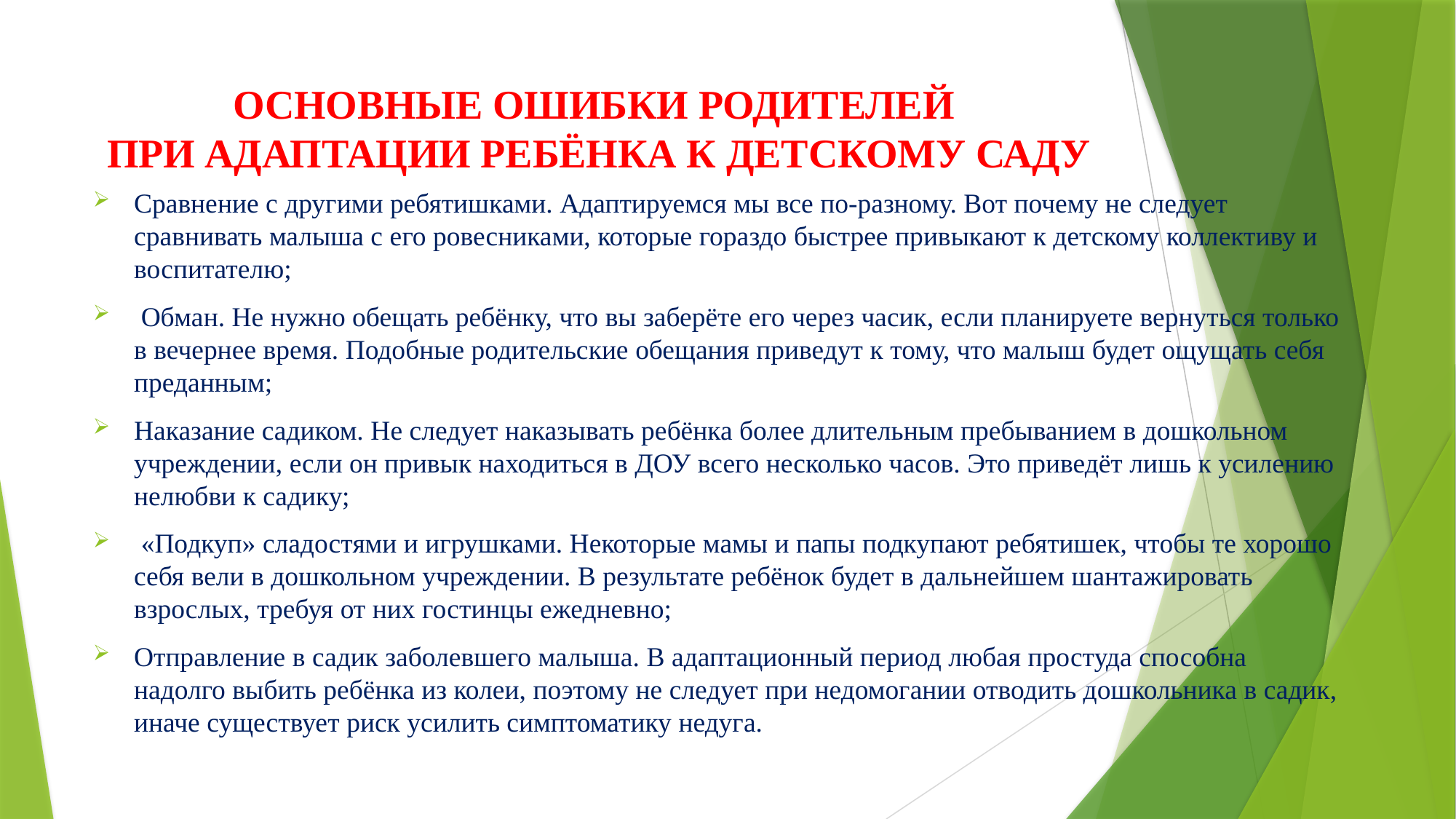

# ОСНОВНЫЕ ОШИБКИ РОДИТЕЛЕЙ ПРИ АДАПТАЦИИ РЕБЁНКА К ДЕТСКОМУ САДУ
Сравнение с другими ребятишками. Адаптируемся мы все по-разному. Вот почему не следует сравнивать малыша с его ровесниками, которые гораздо быстрее привыкают к детскому коллективу и воспитателю;
 Обман. Не нужно обещать ребёнку, что вы заберёте его через часик, если планируете вернуться только в вечернее время. Подобные родительские обещания приведут к тому, что малыш будет ощущать себя преданным;
Наказание садиком. Не следует наказывать ребёнка более длительным пребыванием в дошкольном учреждении, если он привык находиться в ДОУ всего несколько часов. Это приведёт лишь к усилению нелюбви к садику;
 «Подкуп» сладостями и игрушками. Некоторые мамы и папы подкупают ребятишек, чтобы те хорошо себя вели в дошкольном учреждении. В результате ребёнок будет в дальнейшем шантажировать взрослых, требуя от них гостинцы ежедневно;
Отправление в садик заболевшего малыша. В адаптационный период любая простуда способна надолго выбить ребёнка из колеи, поэтому не следует при недомогании отводить дошкольника в садик, иначе существует риск усилить симптоматику недуга.